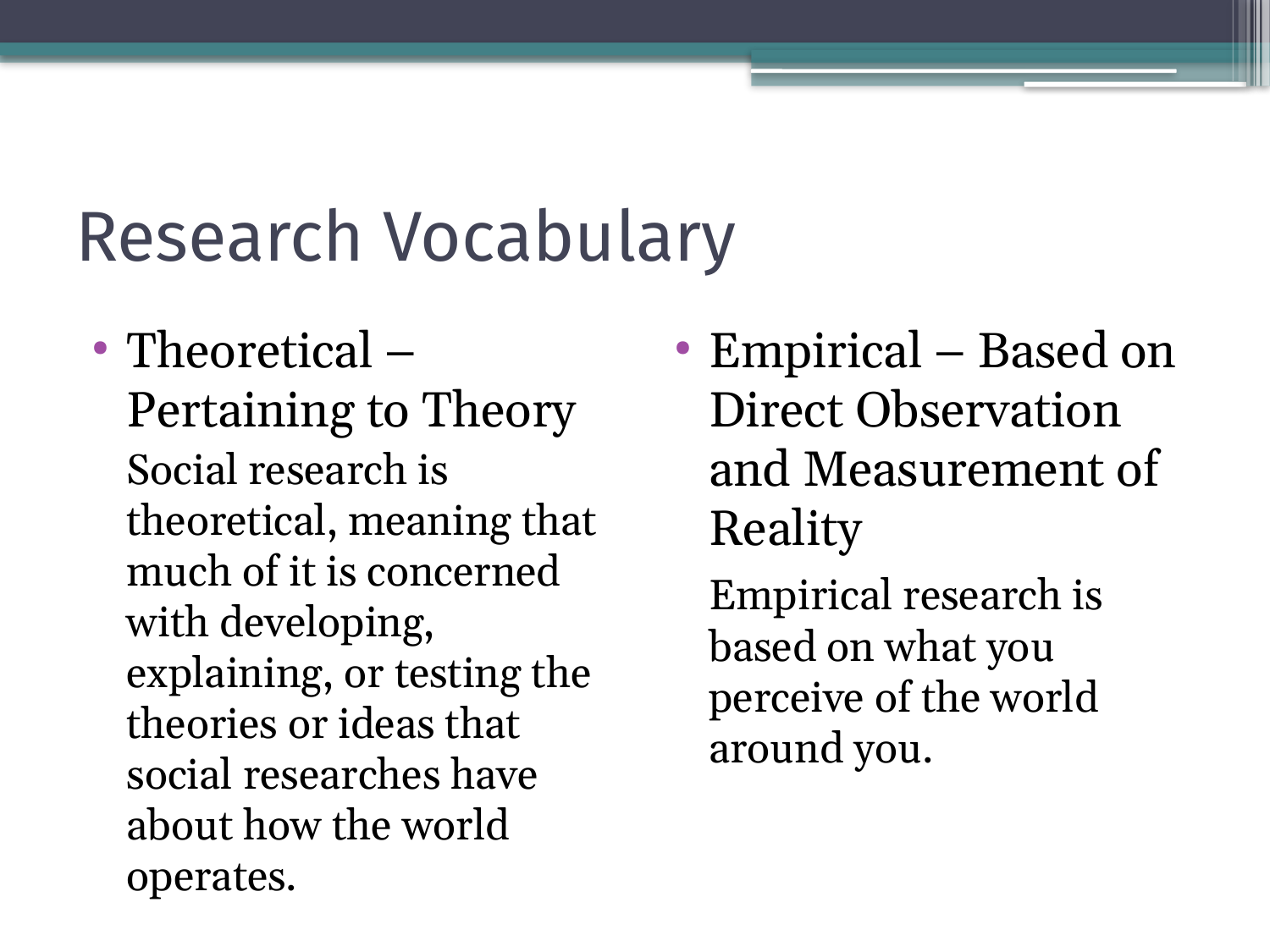

# Research Vocabulary
Theoretical – Pertaining to Theory
	Social research is theoretical, meaning that much of it is concerned with developing, explaining, or testing the theories or ideas that social researches have about how the world operates.
Empirical – Based on Direct Observation and Measurement of Reality
	Empirical research is based on what you perceive of the world around you.